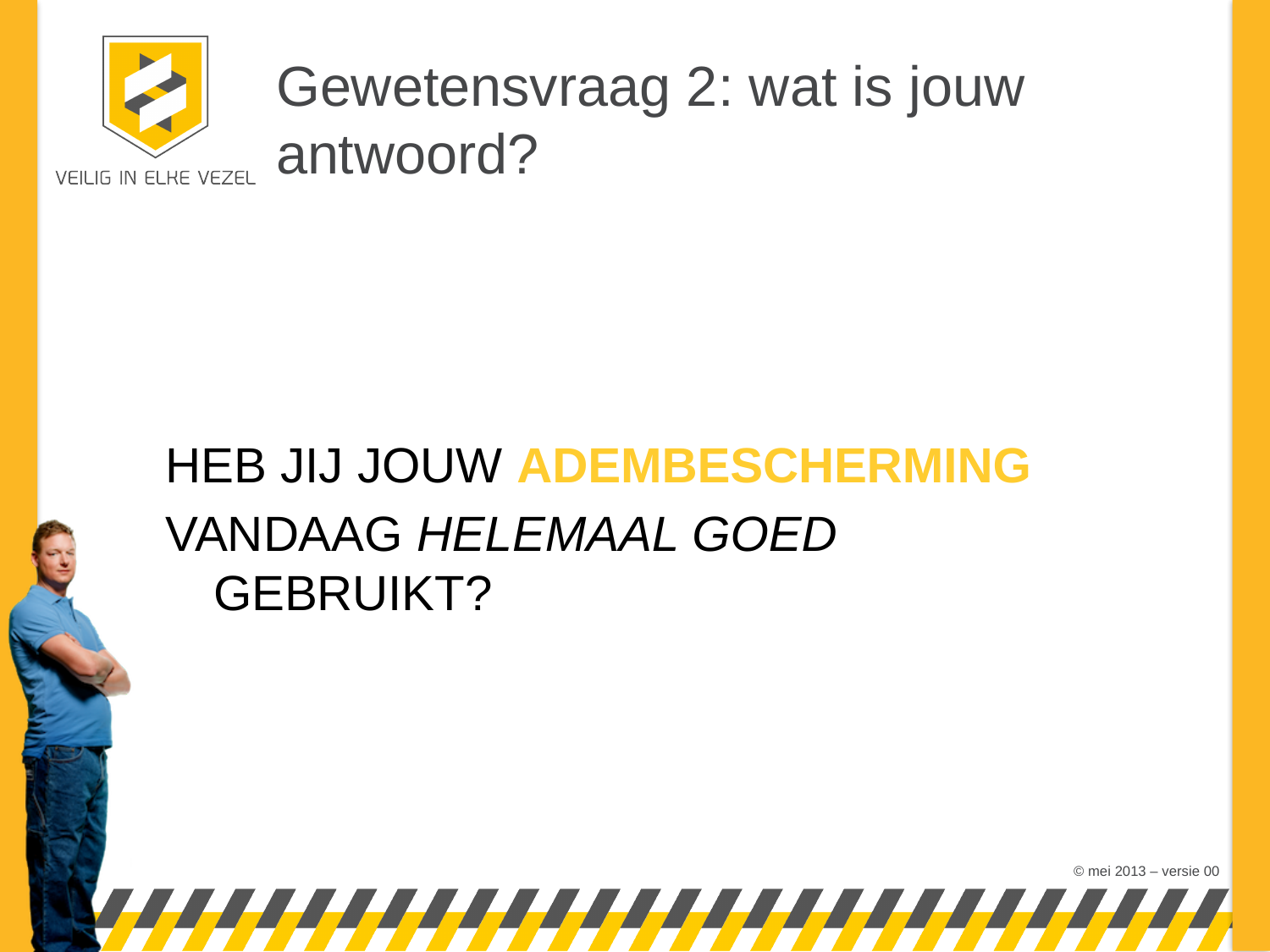

# Gewetensvraag 2: wat is jouw antwoord?
Heb jij jouw adembescherming
vandaag helemaal goed gebruikt?